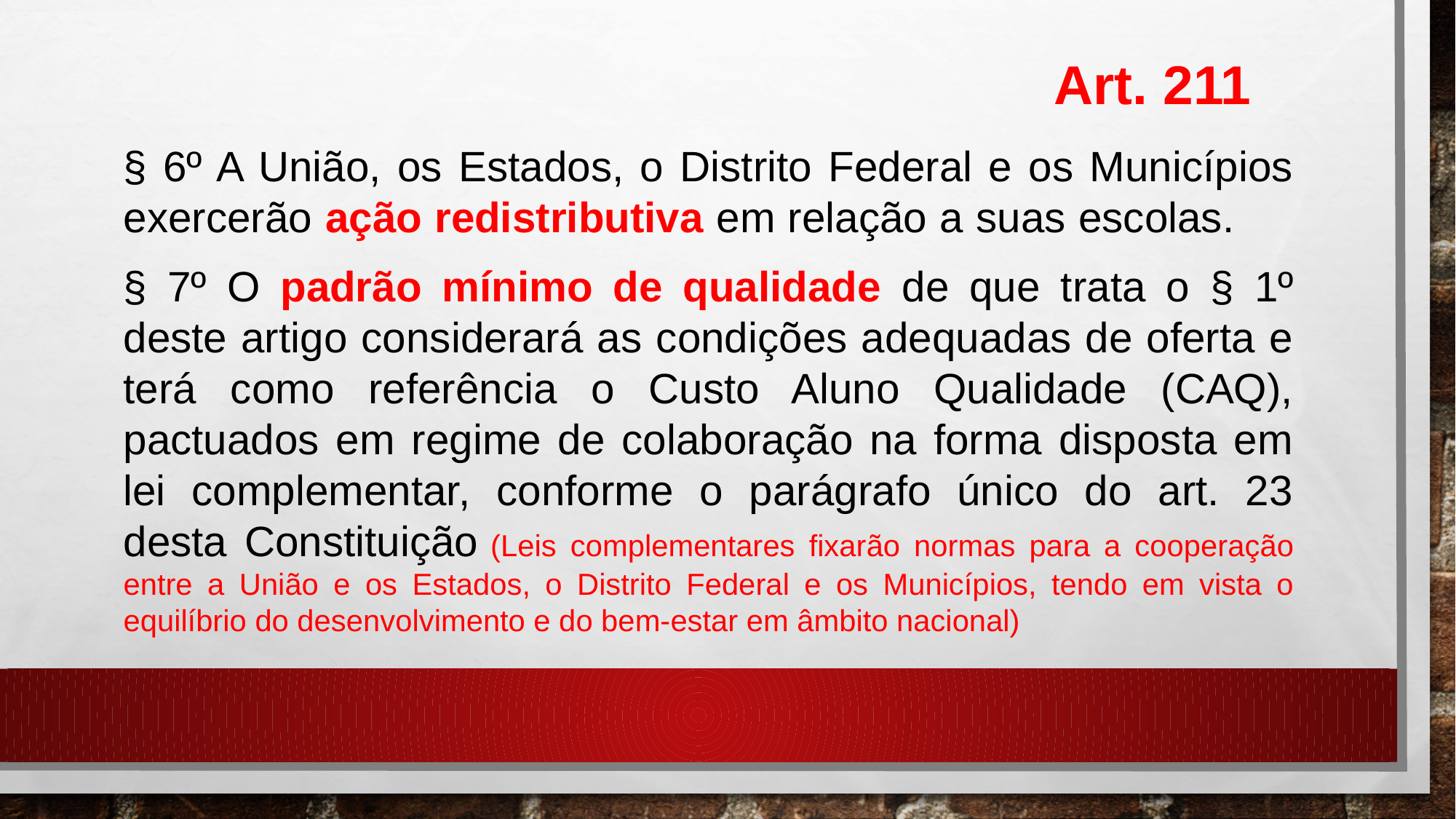

Art. 211
§ 6º A União, os Estados, o Distrito Federal e os Municípios exercerão ação redistributiva em relação a suas escolas.
§ 7º O padrão mínimo de qualidade de que trata o § 1º deste artigo considerará as condições adequadas de oferta e terá como referência o Custo Aluno Qualidade (CAQ), pactuados em regime de colaboração na forma disposta em lei complementar, conforme o parágrafo único do art. 23 desta Constituição (Leis complementares fixarão normas para a cooperação entre a União e os Estados, o Distrito Federal e os Municípios, tendo em vista o equilíbrio do desenvolvimento e do bem-estar em âmbito nacional)